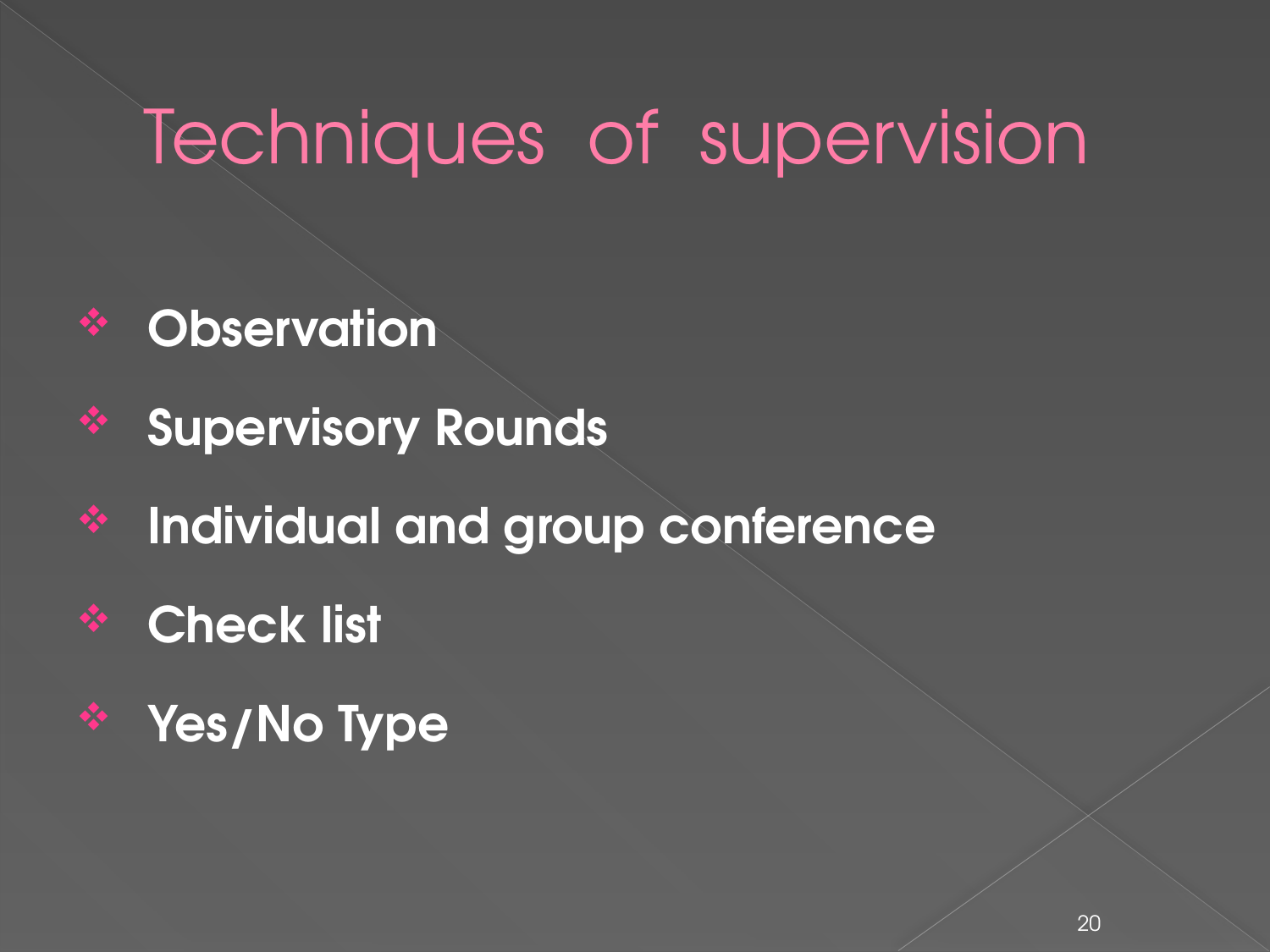

# Techniques  of  supervision
Observation
Supervisory Rounds
Individual and group conference
Check list
Yes/No Type

20